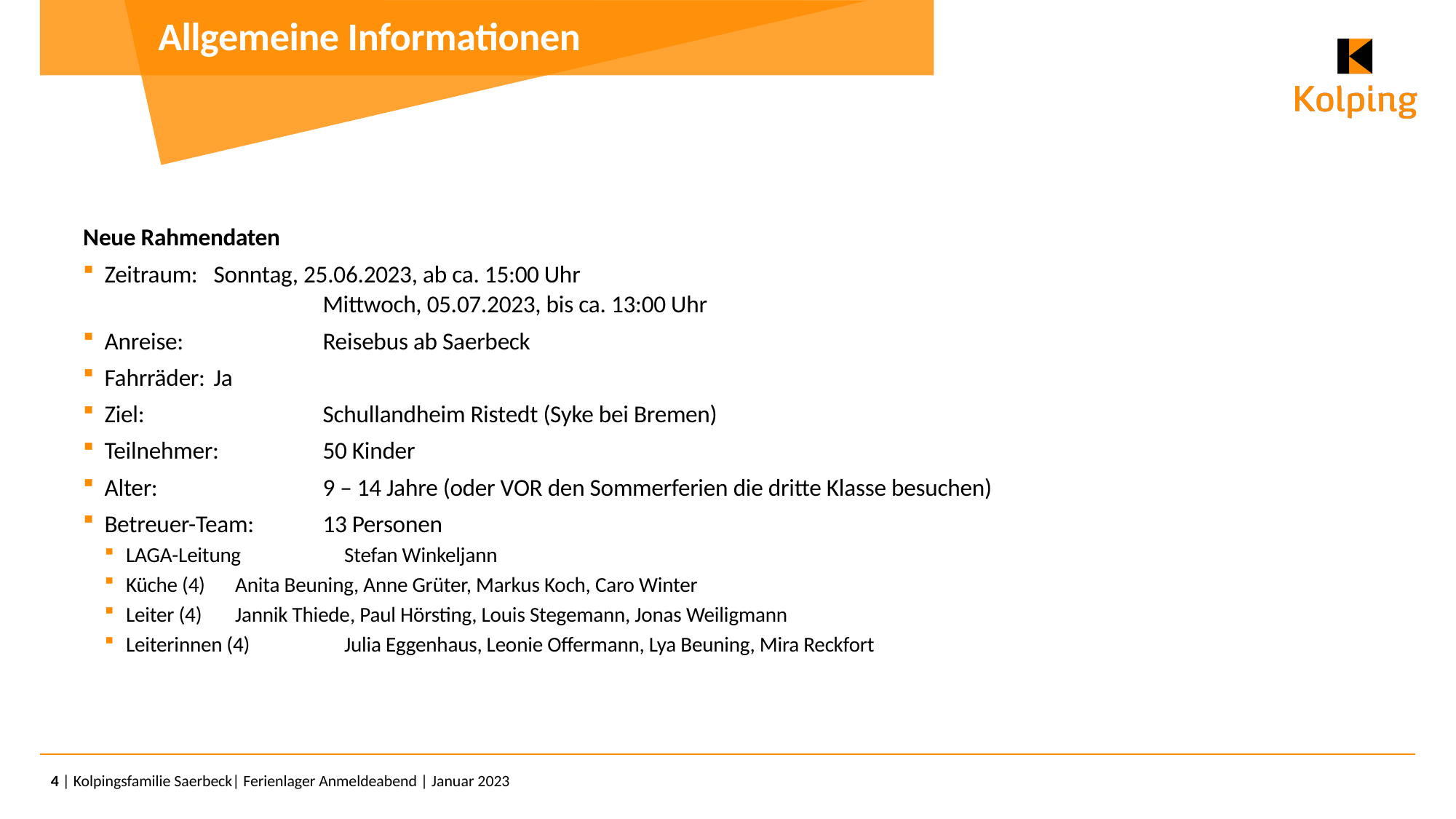

# Allgemeine Informationen
Neue Rahmendaten
Zeitraum:	Sonntag, 25.06.2023, ab ca. 15:00 Uhr
		Mittwoch, 05.07.2023, bis ca. 13:00 Uhr
Anreise:		Reisebus ab Saerbeck
Fahrräder:	Ja
Ziel:		Schullandheim Ristedt (Syke bei Bremen)
Teilnehmer:	50 Kinder
Alter:		9 – 14 Jahre (oder VOR den Sommerferien die dritte Klasse besuchen)
Betreuer-Team:	13 Personen
LAGA-Leitung 	Stefan Winkeljann
Küche (4)	Anita Beuning, Anne Grüter, Markus Koch, Caro Winter
Leiter (4)	Jannik Thiede, Paul Hörsting, Louis Stegemann, Jonas Weiligmann
Leiterinnen (4)	Julia Eggenhaus, Leonie Offermann, Lya Beuning, Mira Reckfort
4
| Kolpingsfamilie Saerbeck| Ferienlager Anmeldeabend | Januar 2023